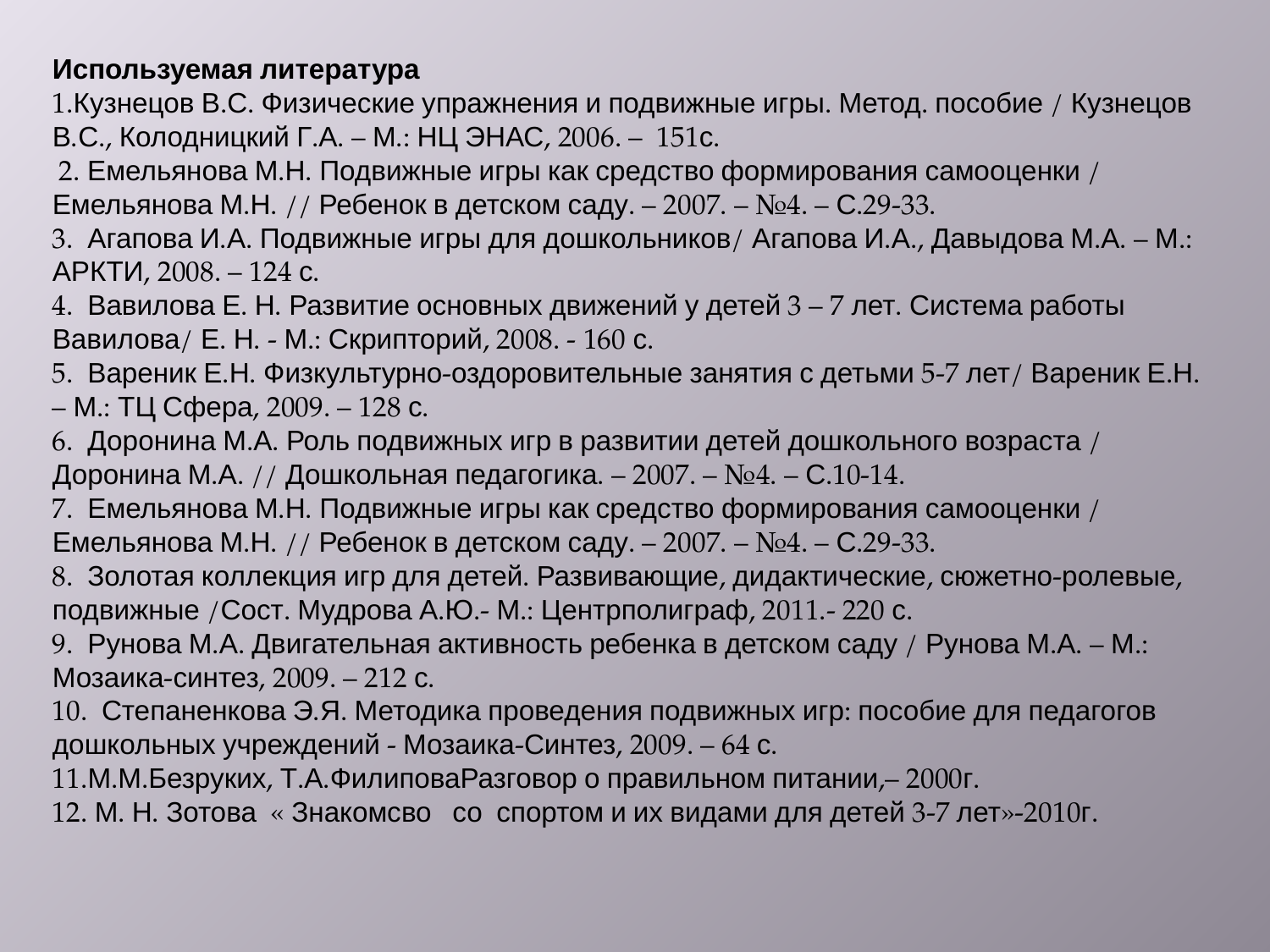

Используемая литература
1.Кузнецов В.С. Физические упражнения и подвижные игры. Метод. пособие / Кузнецов В.С., Колодницкий Г.А. – М.: НЦ ЭНАС, 2006. –  151с.
 2. Емельянова М.Н. Подвижные игры как средство формирования самооценки / Емельянова М.Н. // Ребенок в детском саду. – 2007. – №4. – С.29-33.
3.  Агапова И.А. Подвижные игры для дошкольников/ Агапова И.А., Давыдова М.А. – М.: АРКТИ, 2008. – 124 с.
4.  Вавилова Е. Н. Развитие основных движений у детей 3 – 7 лет. Система работы Вавилова/ Е. Н. - М.: Скрипторий, 2008. - 160 с.
5.  Вареник Е.Н. Физкультурно-оздоровительные занятия с детьми 5-7 лет/ Вареник Е.Н. – М.: ТЦ Сфера, 2009. – 128 с.
6.  Доронина М.А. Роль подвижных игр в развитии детей дошкольного возраста / Доронина М.А. // Дошкольная педагогика. – 2007. – №4. – С.10-14.
7.  Емельянова М.Н. Подвижные игры как средство формирования самооценки / Емельянова М.Н. // Ребенок в детском саду. – 2007. – №4. – С.29-33.
8.  Золотая коллекция игр для детей. Развивающие, дидактические, сюжетно-ролевые, подвижные /Сост. Мудрова А.Ю.- М.: Центрполиграф, 2011.- 220 с.
9.  Рунова М.А. Двигательная активность ребенка в детском саду / Рунова М.А. – М.: Мозаика-синтез, 2009. – 212 с.
10.  Степаненкова Э.Я. Методика проведения подвижных игр: пособие для педагогов дошкольных учреждений - Мозаика-Синтез, 2009. – 64 с.
11.М.М.Безруких, Т.А.ФилиповаРазговор о правильном питании,– 2000г.
12. М. Н. Зотова  « Знакомсво   со  спортом и их видами для детей 3-7 лет»-2010г.